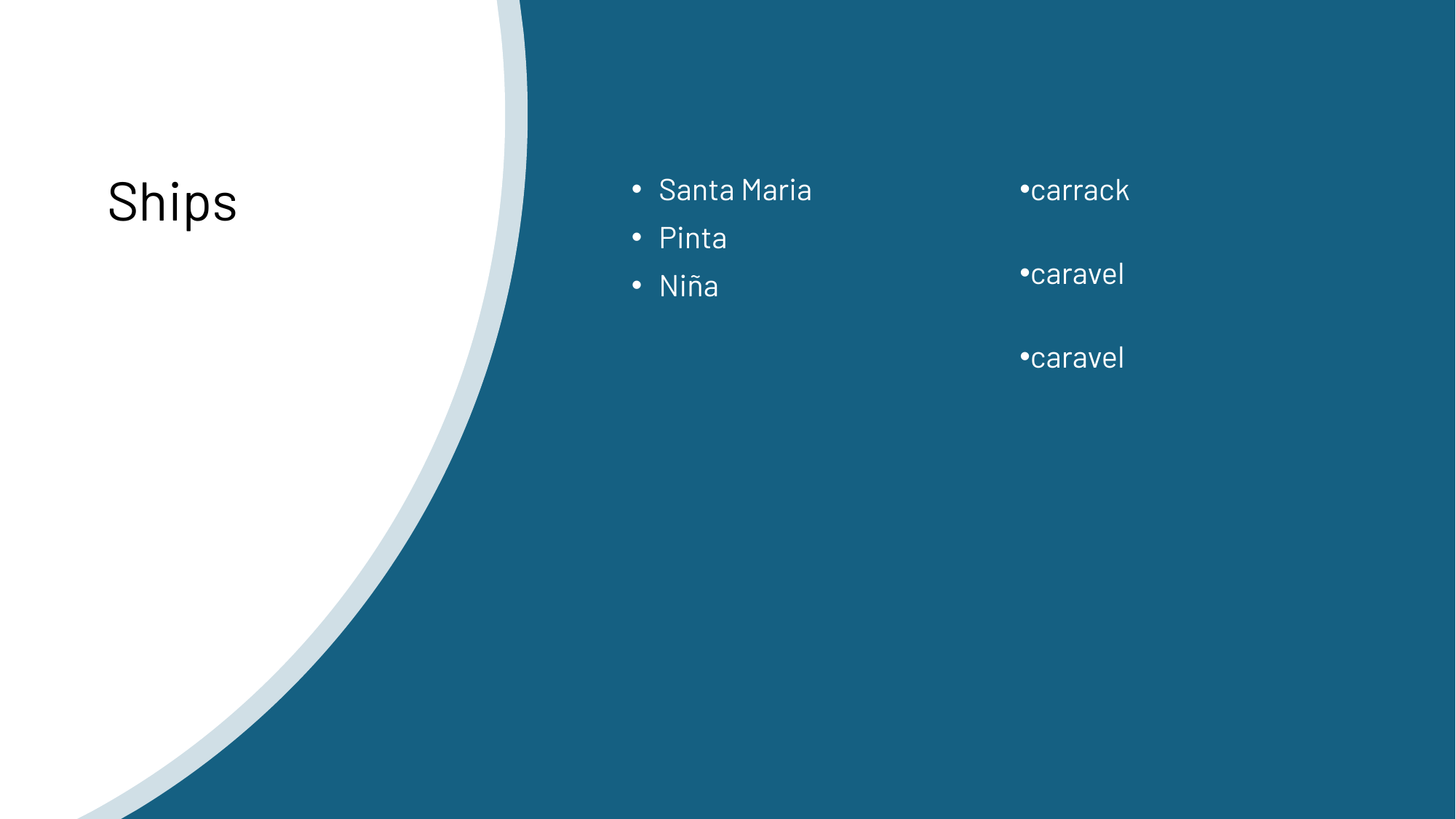

# Ships
Santa Maria
Pinta
Niña
carrack

caravel

caravel